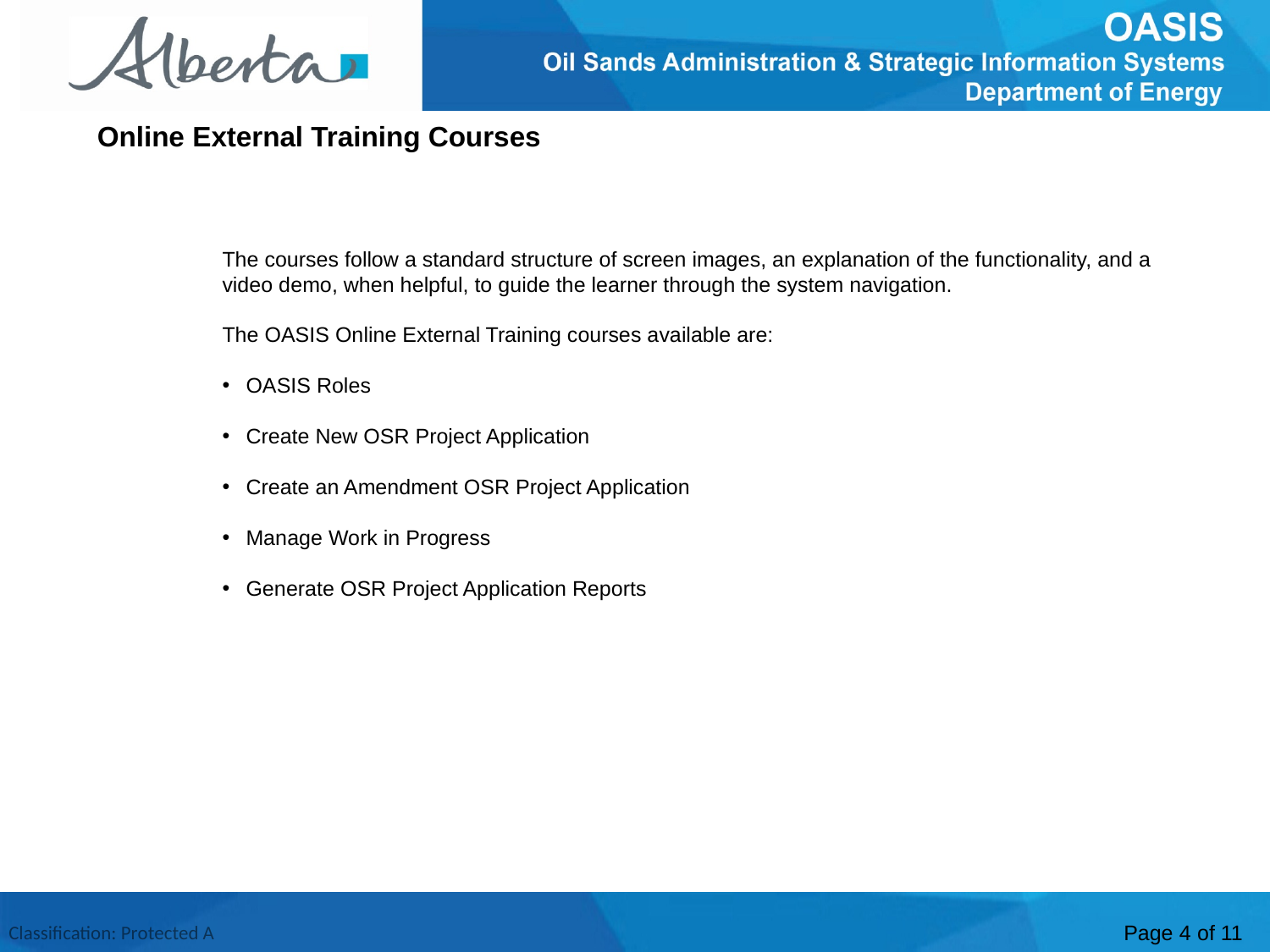

Online External Training Courses
The courses follow a standard structure of screen images, an explanation of the functionality, and a video demo, when helpful, to guide the learner through the system navigation.
The OASIS Online External Training courses available are:

OASIS Roles

Create New OSR Project Application

Create an Amendment OSR Project Application

Manage Work in Progress

Generate OSR Project Application Reports